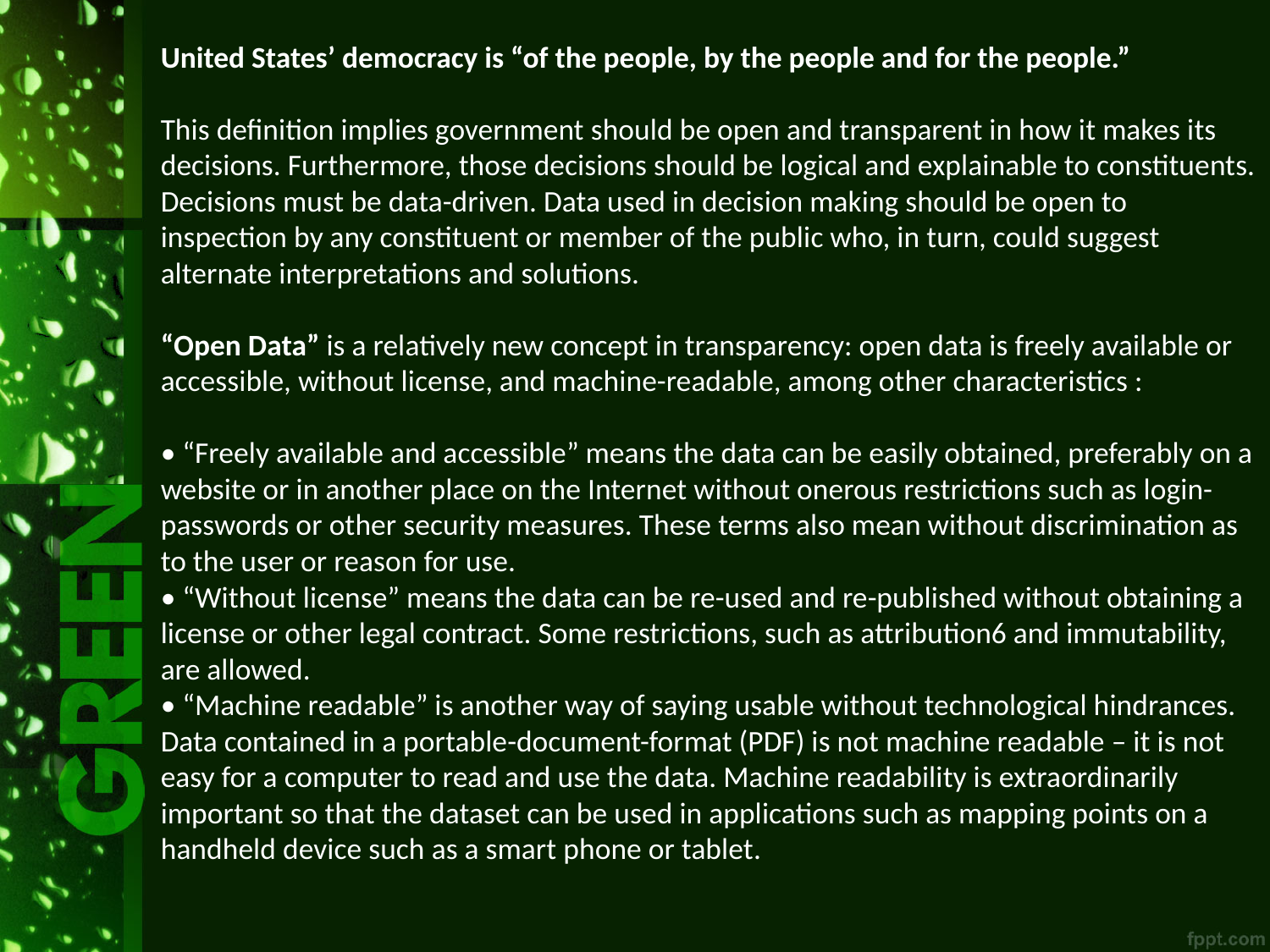

United States’ democracy is “of the people, by the people and for the people.”

This definition implies government should be open and transparent in how it makes its decisions. Furthermore, those decisions should be logical and explainable to constituents. Decisions must be data-driven. Data used in decision making should be open to inspection by any constituent or member of the public who, in turn, could suggest alternate interpretations and solutions.

“Open Data” is a relatively new concept in transparency: open data is freely available or accessible, without license, and machine-readable, among other characteristics :

• “Freely available and accessible” means the data can be easily obtained, preferably on a website or in another place on the Internet without onerous restrictions such as login-passwords or other security measures. These terms also mean without discrimination as to the user or reason for use.
• “Without license” means the data can be re-used and re-published without obtaining a license or other legal contract. Some restrictions, such as attribution6 and immutability, are allowed.
• “Machine readable” is another way of saying usable without technological hindrances. Data contained in a portable-document-format (PDF) is not machine readable – it is not easy for a computer to read and use the data. Machine readability is extraordinarily important so that the dataset can be used in applications such as mapping points on a handheld device such as a smart phone or tablet.